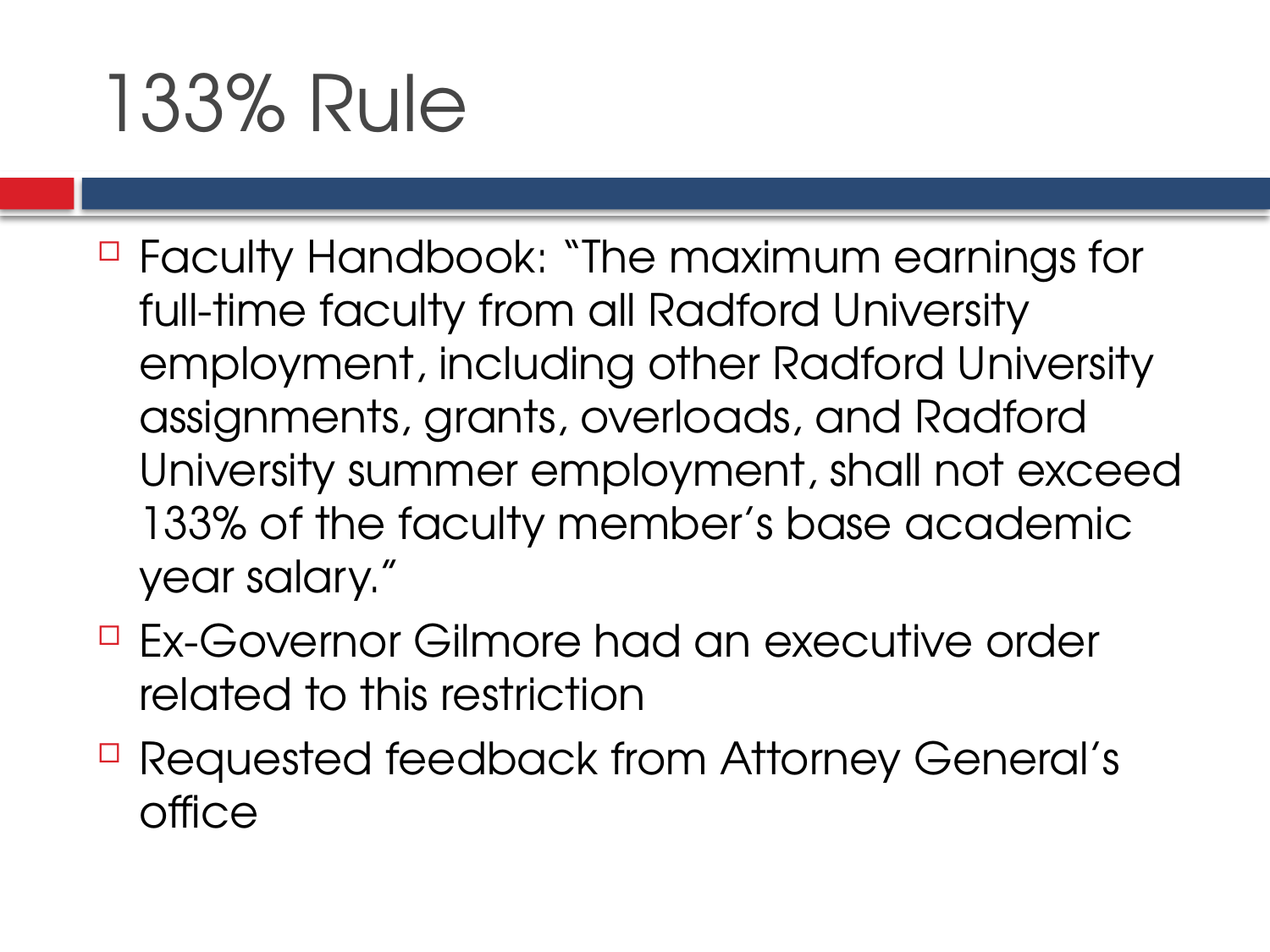

# 133% Rule
Faculty Handbook: “The maximum earnings for full-time faculty from all Radford University employment, including other Radford University assignments, grants, overloads, and Radford University summer employment, shall not exceed 133% of the faculty member’s base academic year salary.”
Ex-Governor Gilmore had an executive order related to this restriction
Requested feedback from Attorney General’s office